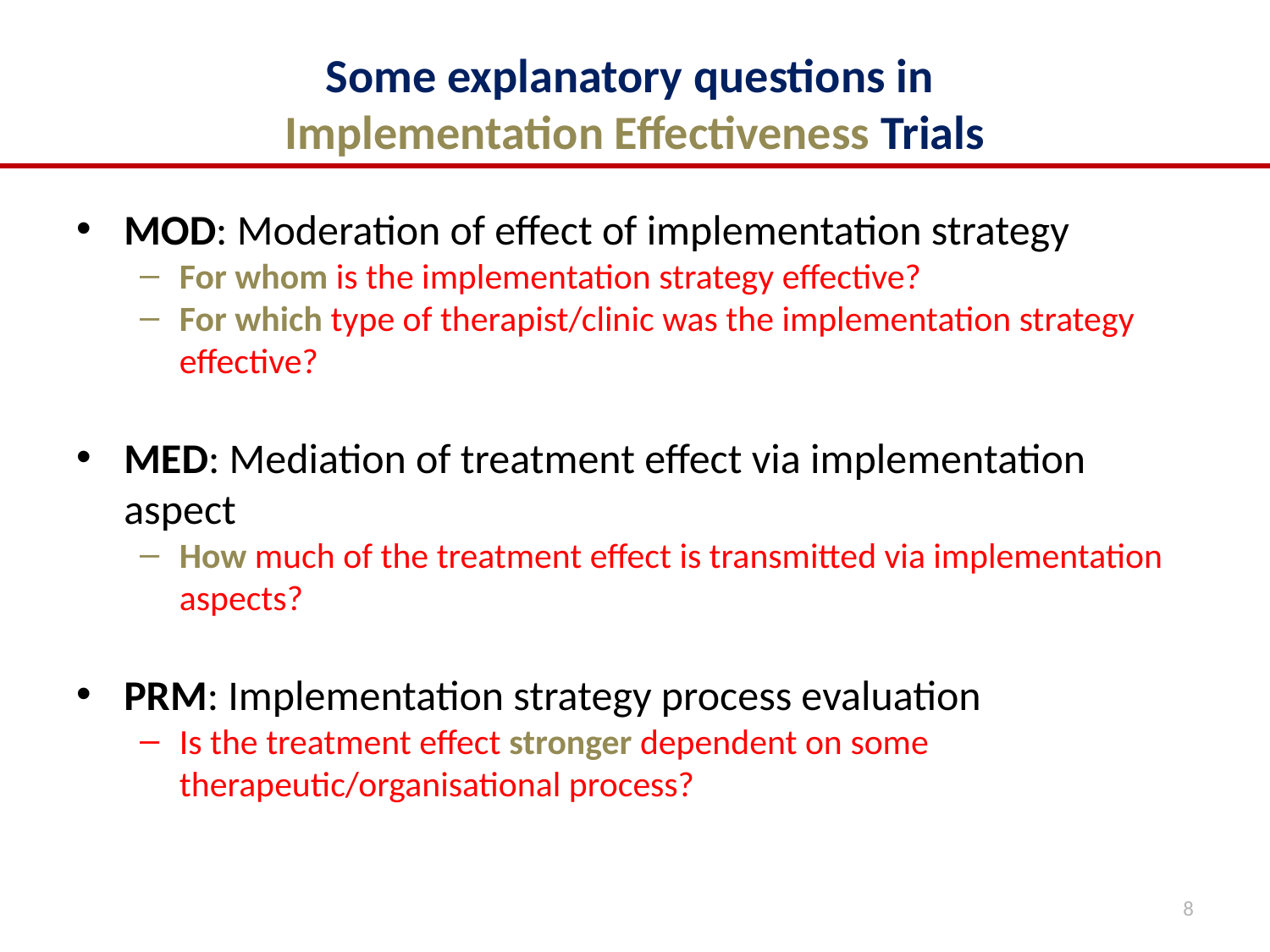

# Some explanatory questions in Implementation Effectiveness Trials
MOD: Moderation of effect of implementation strategy
For whom is the implementation strategy effective?
For which type of therapist/clinic was the implementation strategy effective?

MED: Mediation of treatment effect via implementation aspect
How much of the treatment effect is transmitted via implementation aspects?

PRM: Implementation strategy process evaluation
Is the treatment effect stronger dependent on some therapeutic/organisational process?

8